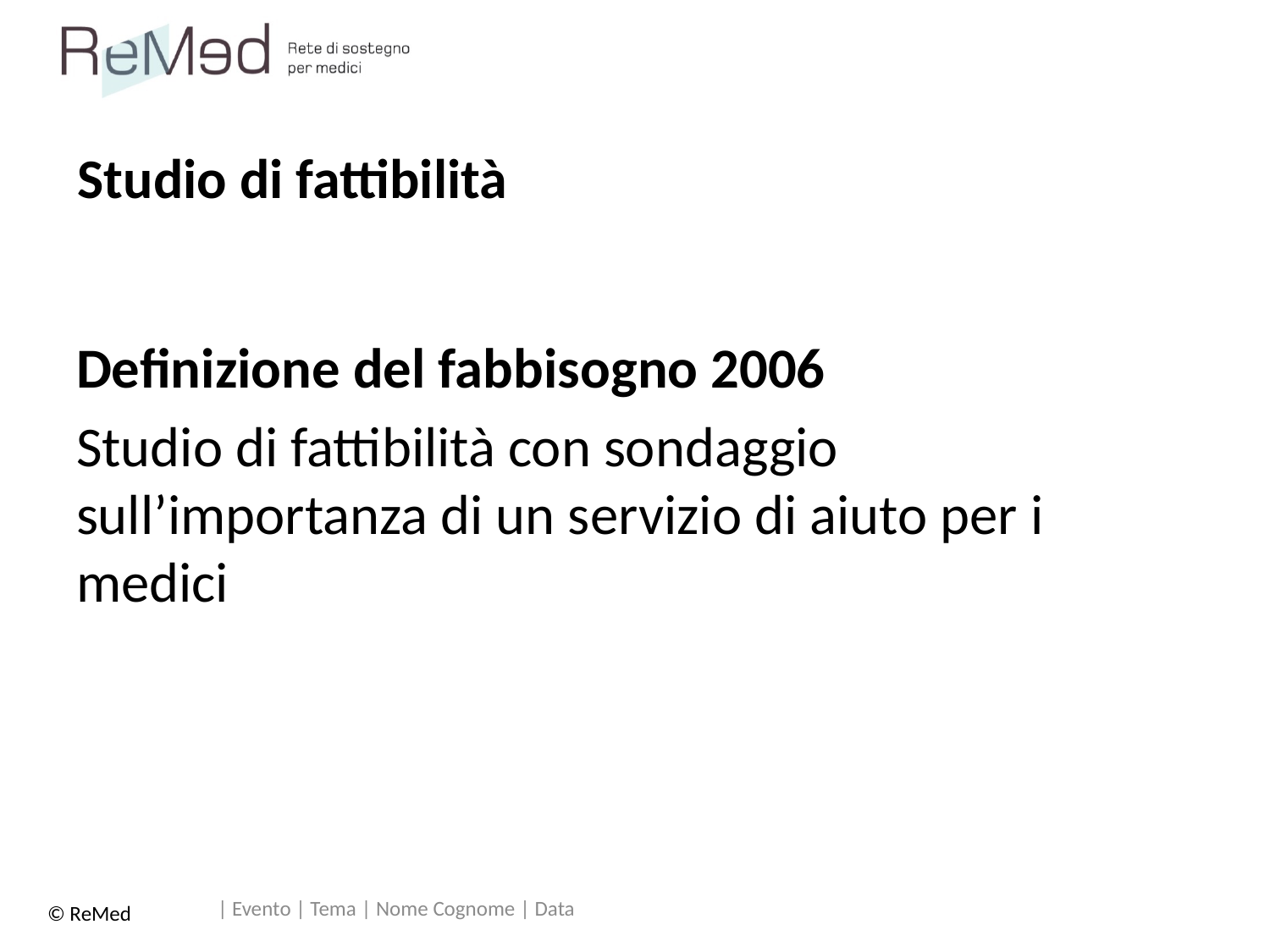

# Studio di fattibilità

Definizione del fabbisogno 2006
Studio di fattibilità con sondaggio sull’importanza di un servizio di aiuto per i medici

| Evento | Tema | Nome Cognome | Data
© ReMed